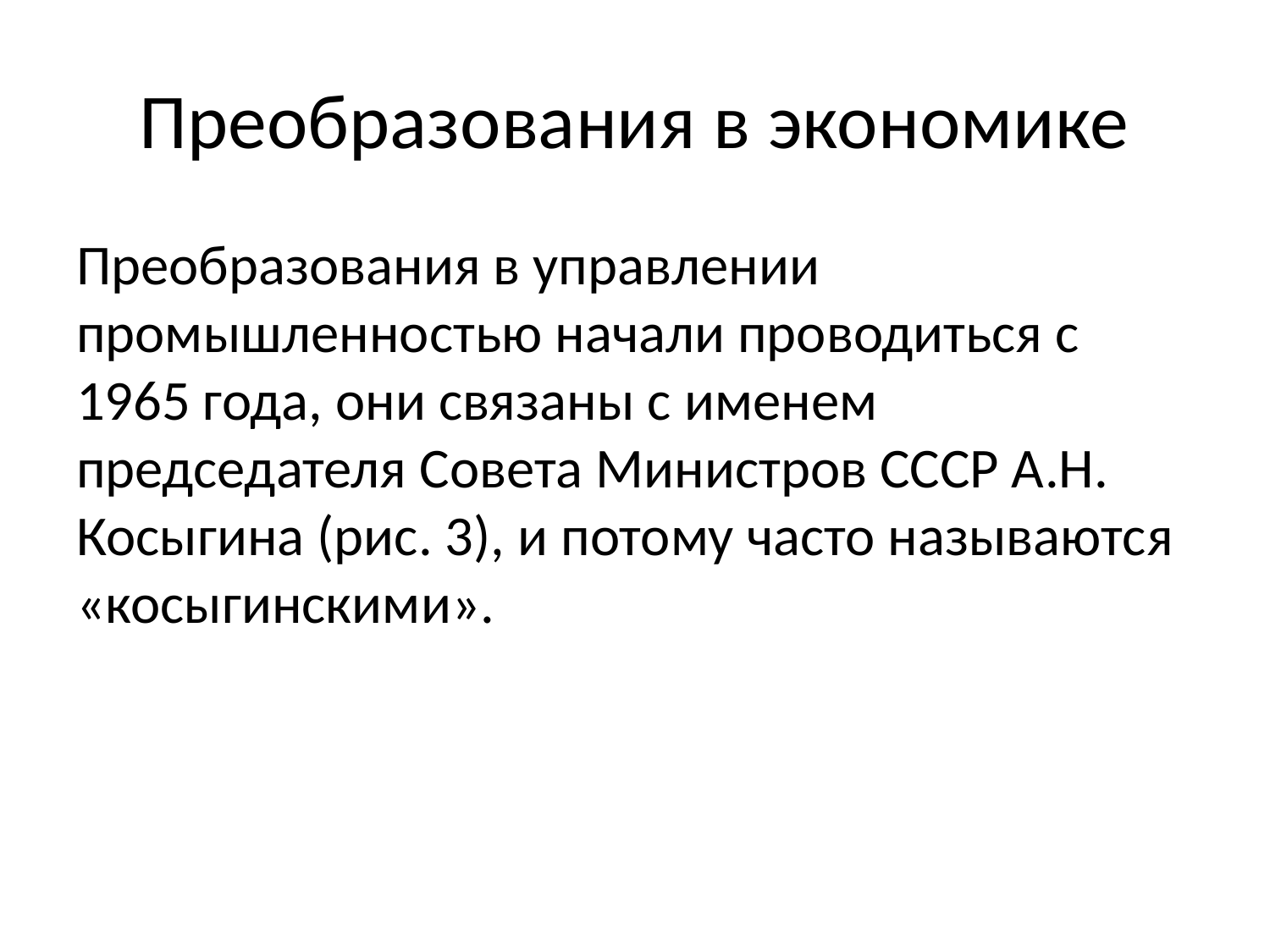

# Преобразования в экономике
Преобразования в управлении промышленностью начали проводиться с 1965 года, они связаны с именем председателя Совета Министров СССР А.Н. Косыгина (рис. 3), и потому часто называются «косыгинскими».